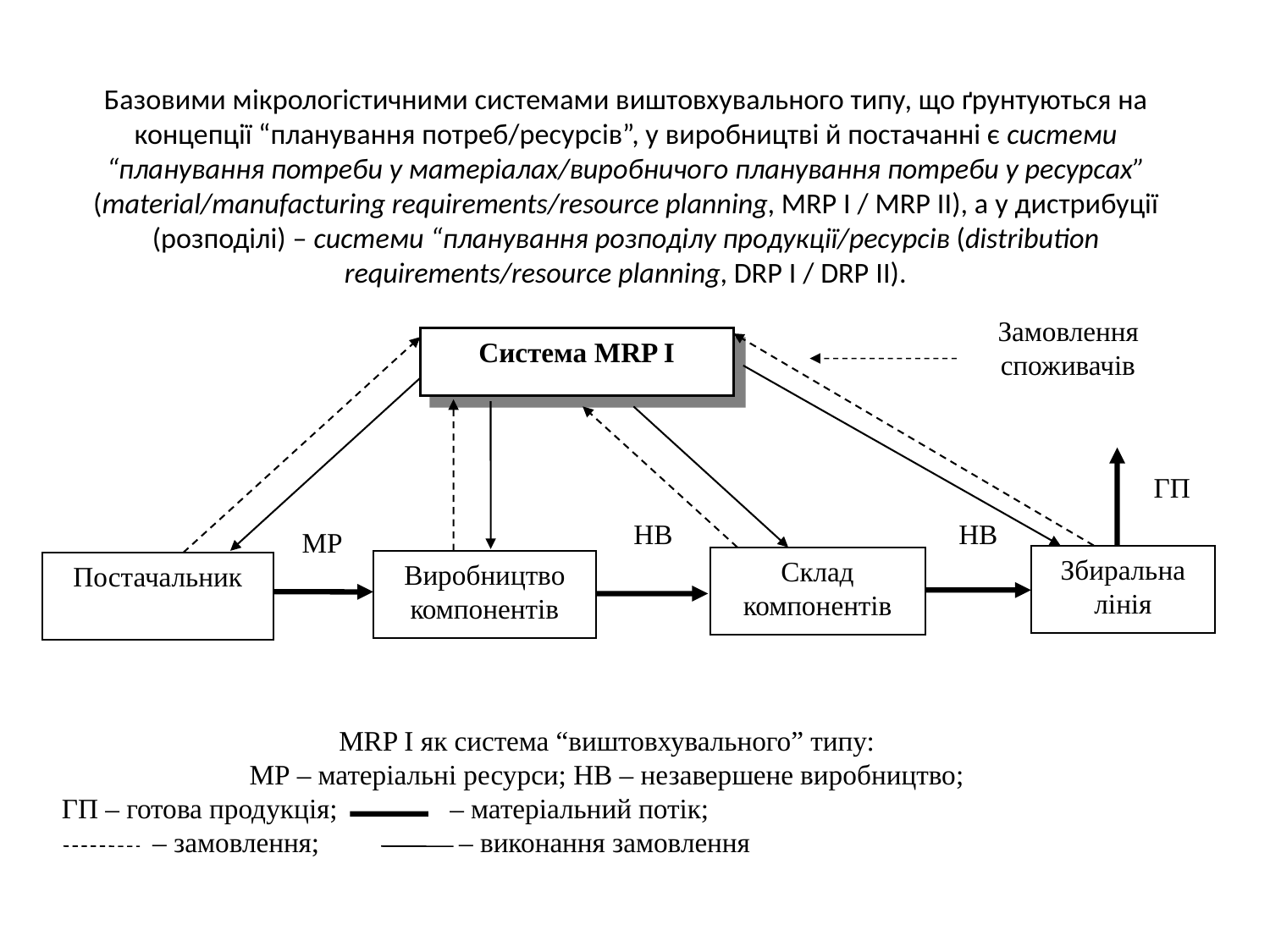

# Базовими мікрологістичними системами виштовхувального типу, що ґрунтуються на концепції “планування потреб/ресурсів”, у виробництві й постачанні є системи “планування потреби у матеріалах/виробничого планування потреби у ресурсах” (material/manufacturing requirements/resource planning, MRP I / MRP II), а у дистрибуції (розподілі) – системи “планування розподілу продукції/ресурсів (distribution requirements/resource planning, DRP I / DRP II).
Замовлення споживачів
Система MRP I

ГП
НВ
НВ
МР
Збиральна
лінія
Склад
компонентів
Виробництво
компонентів
Постачальник

MRP I як система “виштовхувального” типу:
МР – матеріальні ресурси; НВ – незавершене виробництво;
 ГП – готова продукція;                – матеріальний потік;
              – замовлення;                    – виконання замовлення